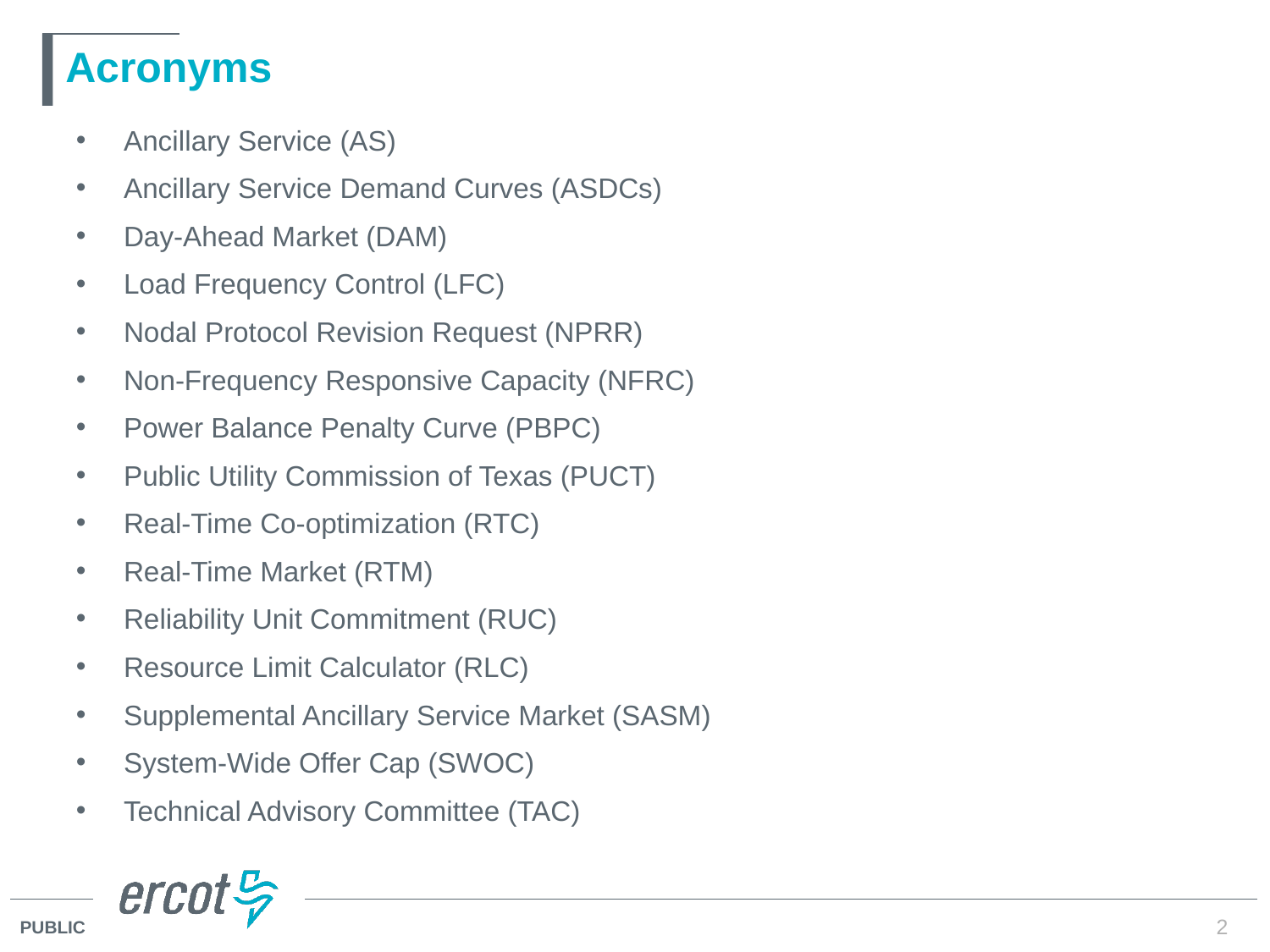

# Acronyms
Ancillary Service (AS)
Ancillary Service Demand Curves (ASDCs)
Day-Ahead Market (DAM)
Load Frequency Control (LFC)
Nodal Protocol Revision Request (NPRR)
Non-Frequency Responsive Capacity (NFRC)
Power Balance Penalty Curve (PBPC)
Public Utility Commission of Texas (PUCT)
Real-Time Co-optimization (RTC)
Real-Time Market (RTM)
Reliability Unit Commitment (RUC)
Resource Limit Calculator (RLC)
Supplemental Ancillary Service Market (SASM)
System-Wide Offer Cap (SWOC)
Technical Advisory Committee (TAC)
2